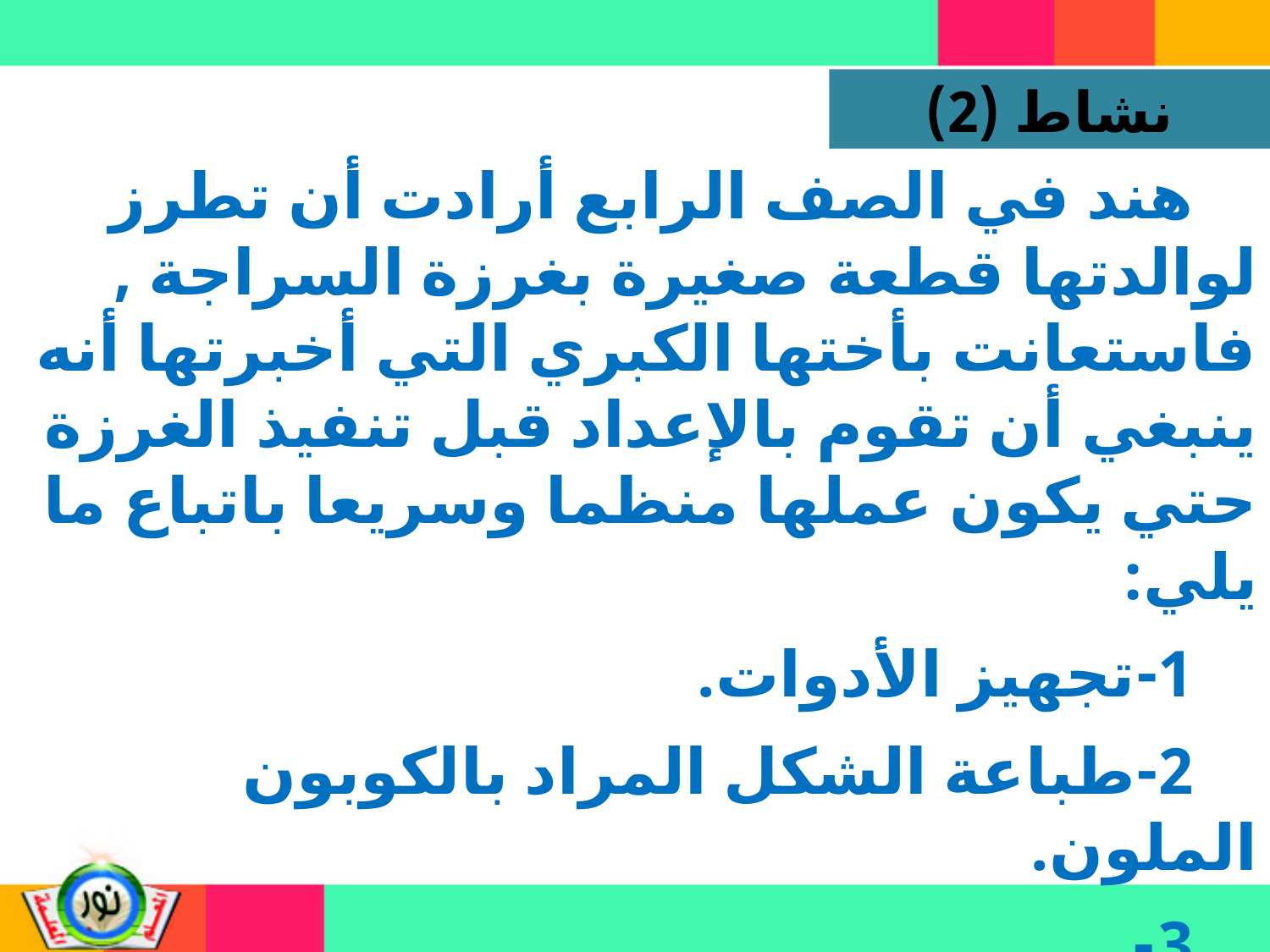

نشاط (2)
هند في الصف الرابع أرادت أن تطرز لوالدتها قطعة صغيرة بغرزة السراجة , فاستعانت بأختها الكبري التي أخبرتها أنه ينبغي أن تقوم بالإعداد قبل تنفيذ الغرزة حتي يكون عملها منظما وسريعا باتباع ما يلي:
1-تجهيز الأدوات.
2-طباعة الشكل المراد بالكوبون الملون.
3-..............................................
4-..............................................